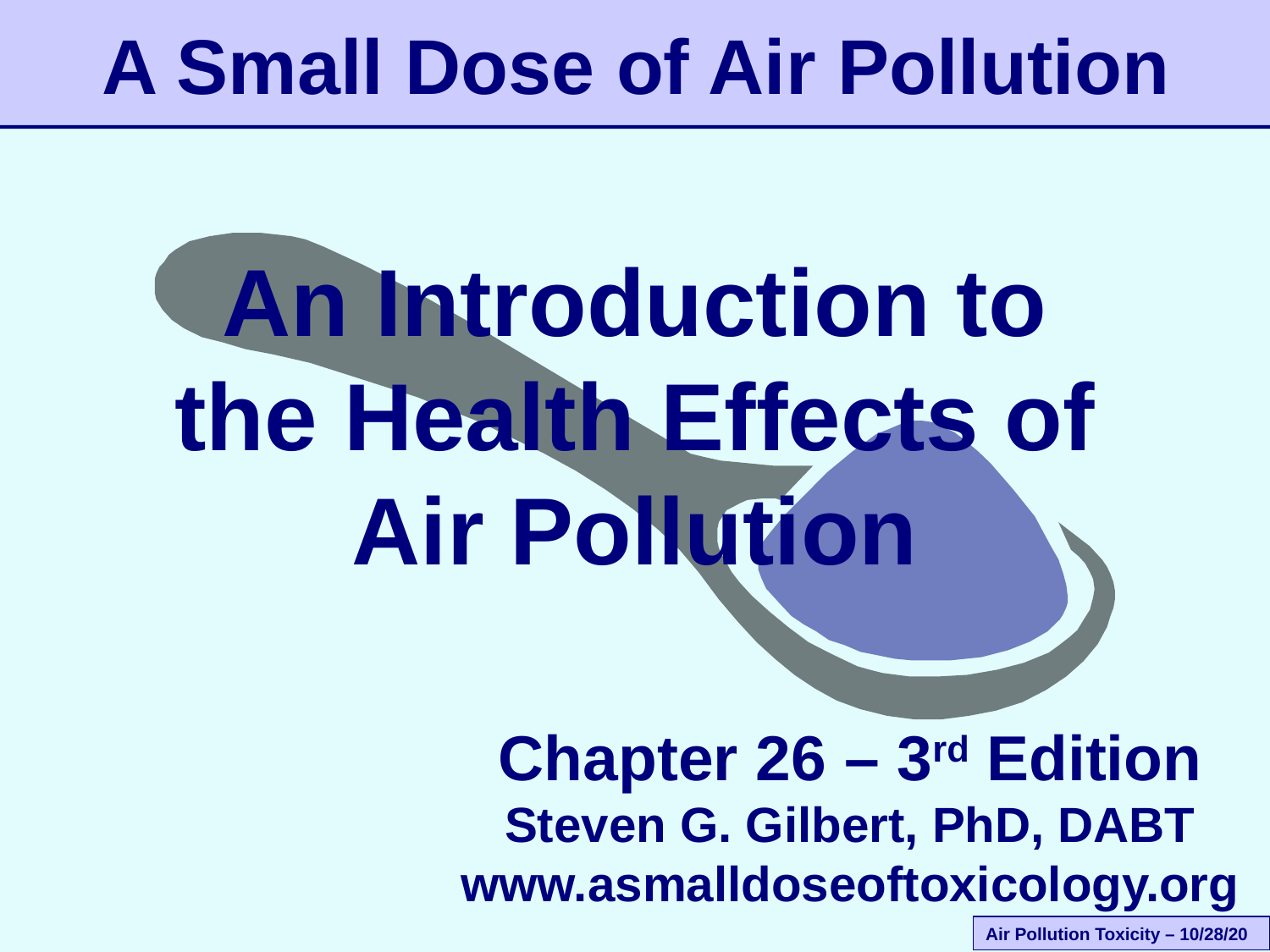

A Small Dose of Air Pollution
An Introduction to the Health Effects of Air Pollution

Chapter 26 – 3rd Edition
Steven G. Gilbert, PhD, DABT
www.asmalldoseoftoxicology.org